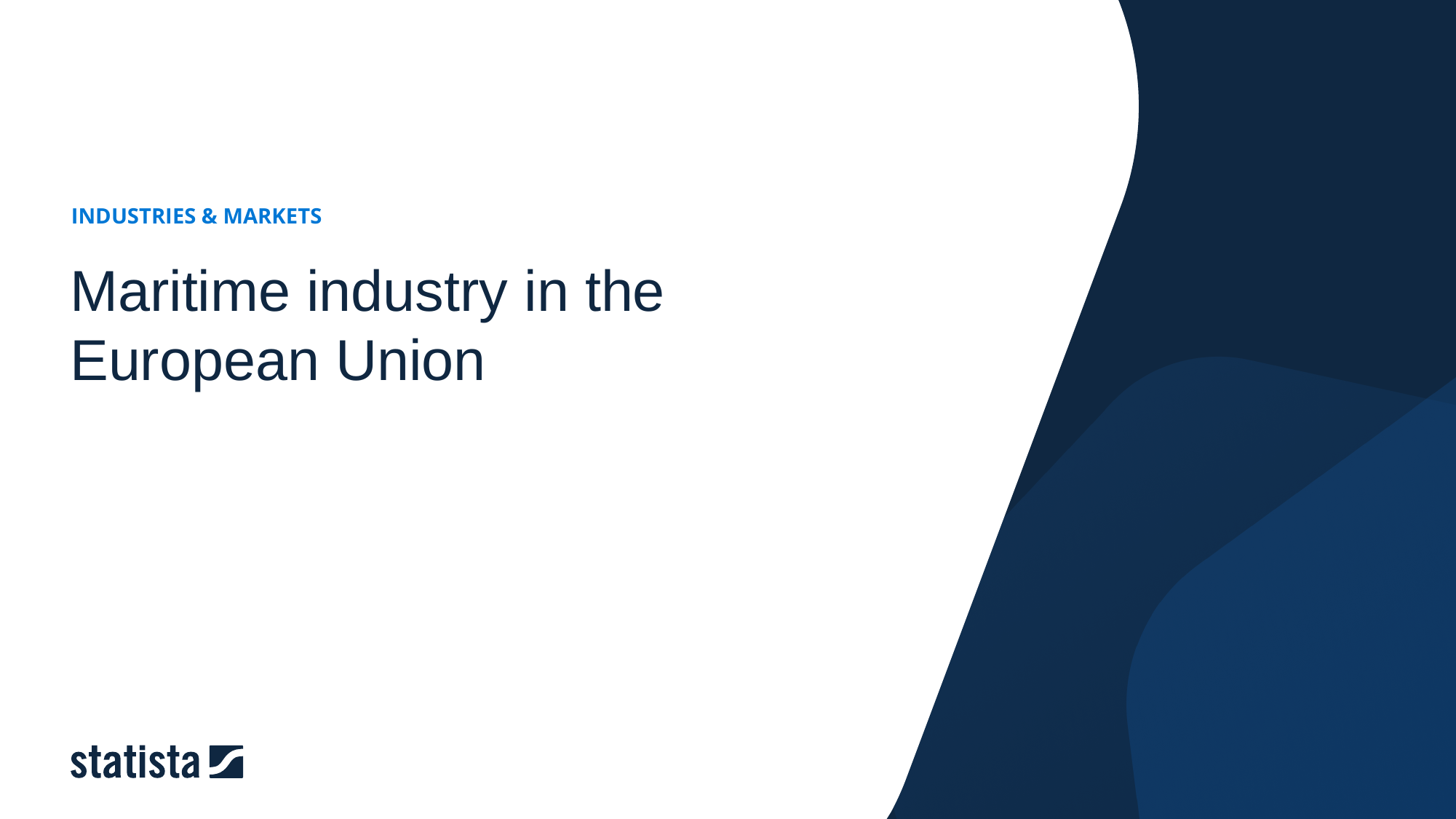

INDUSTRIES & MARKETS
Maritime industry in the European Union